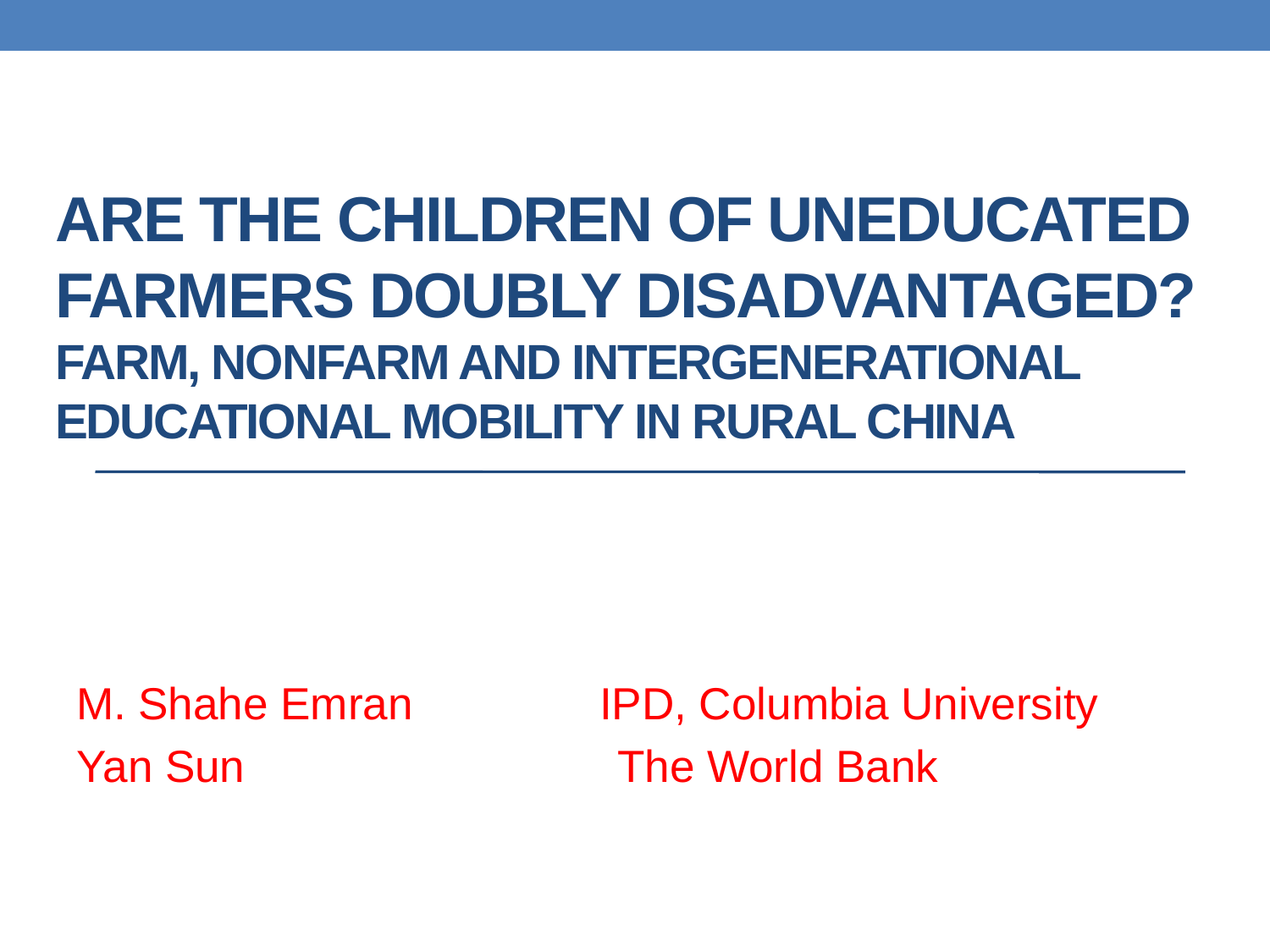

# Are the Children of Uneducated Farmers Doubly Disadvantaged? Farm, Nonfarm and Intergenerational Educational Mobility in Rural China

M. Shahe Emran               IPD, Columbia University
Yan Sun                              The World Bank